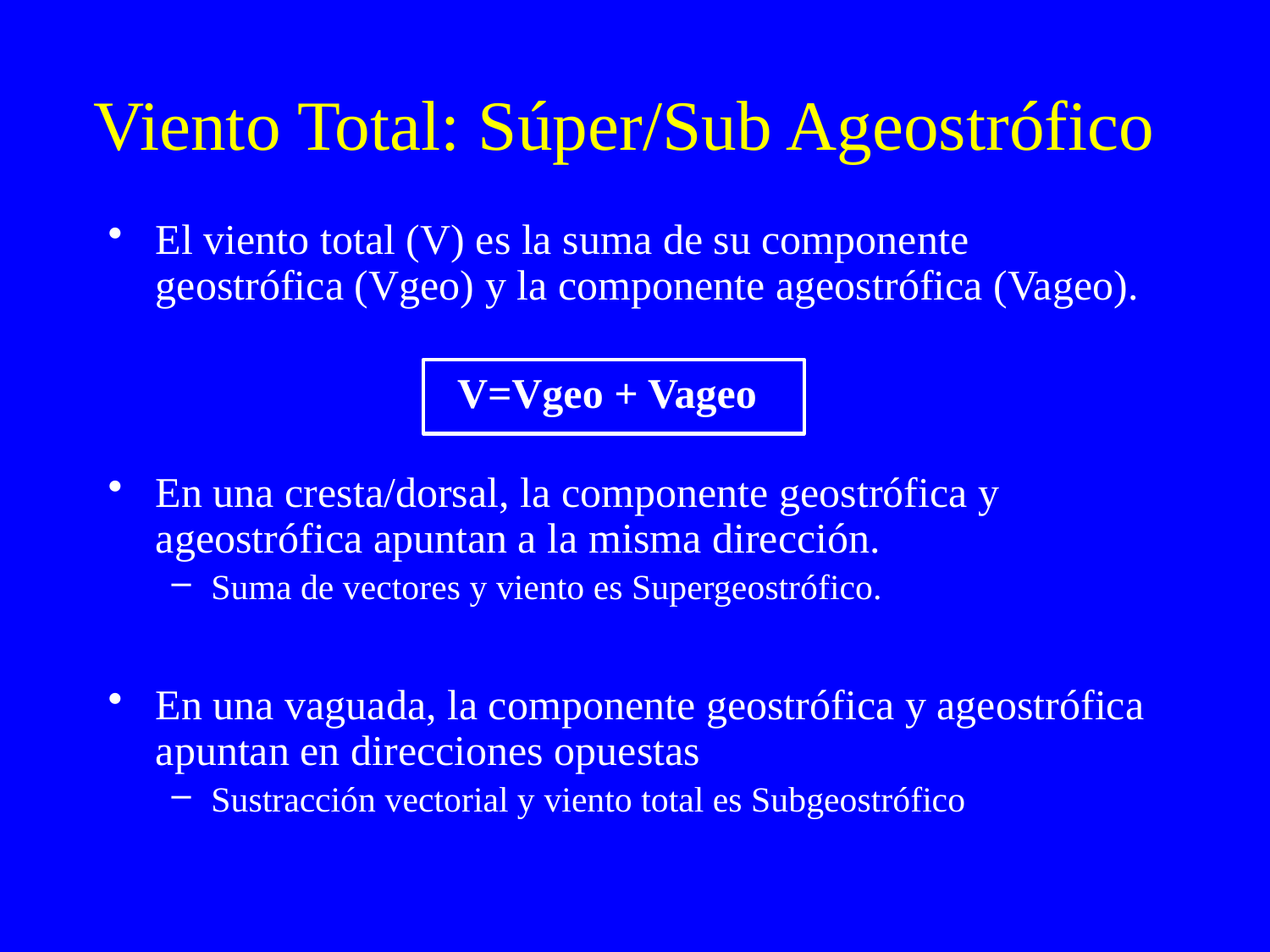

# Viento Total: Súper/Sub Ageostrófico
El viento total (V) es la suma de su componente geostrófica (Vgeo) y la componente ageostrófica (Vageo).

                           V=Vgeo + Vageo

En una cresta/dorsal, la componente geostrófica y ageostrófica apuntan a la misma dirección.
Suma de vectores y viento es Supergeostrófico.

En una vaguada, la componente geostrófica y ageostrófica apuntan en direcciones opuestas
Sustracción vectorial y viento total es Subgeostrófico